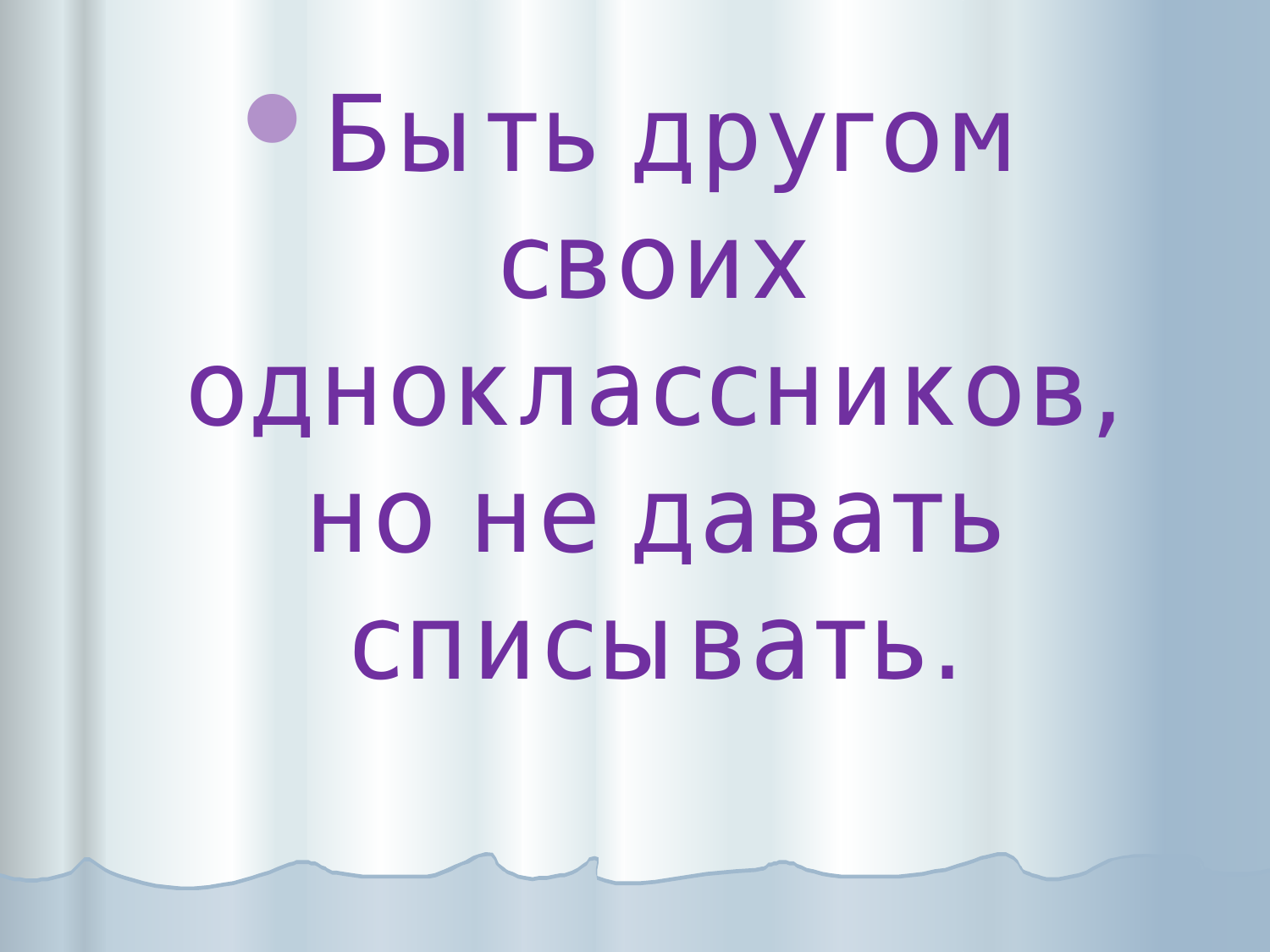

#
Быть другом своих одноклассников, но не давать списывать.